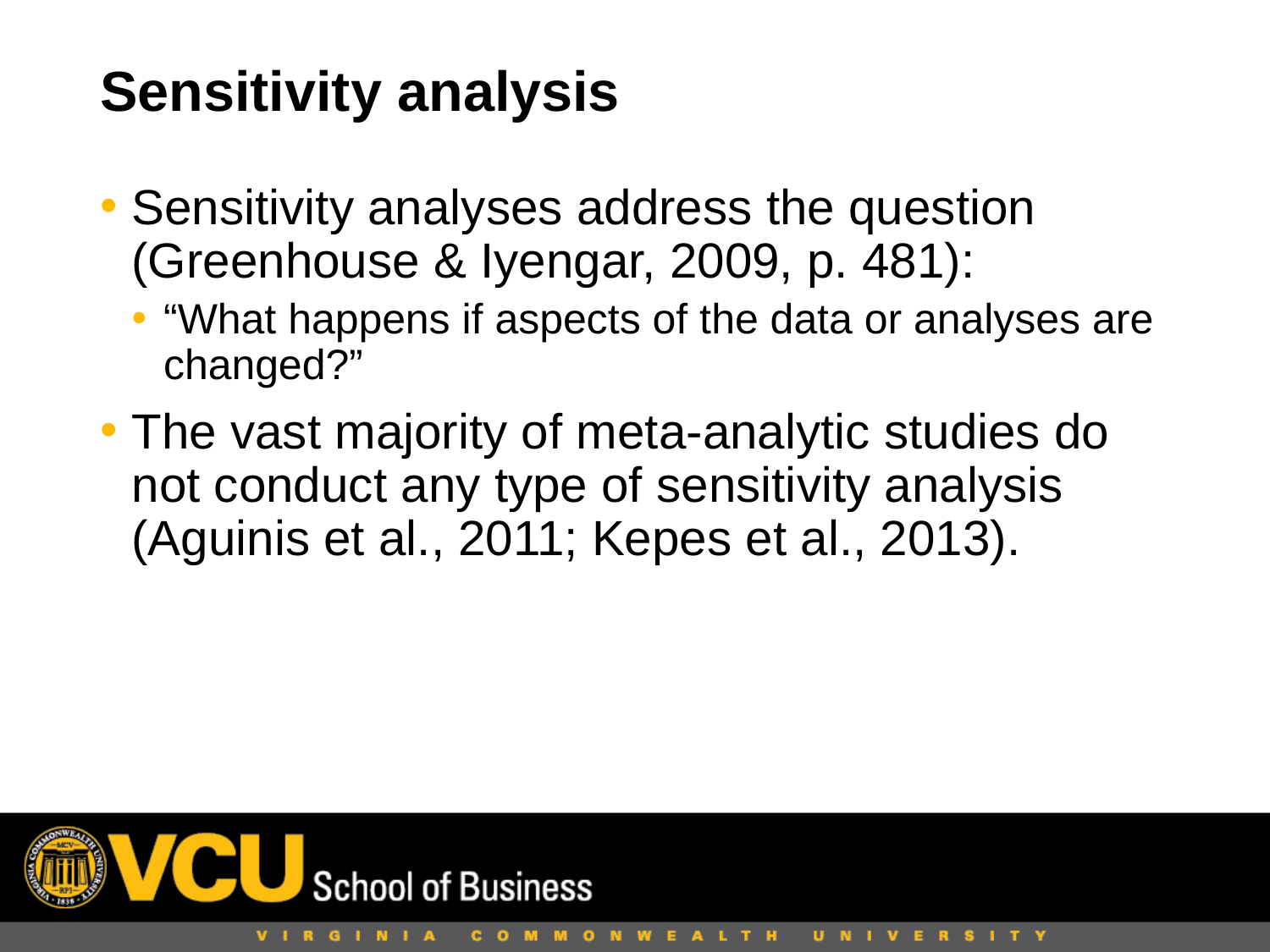

# Sensitivity analysis
Sensitivity analyses address the question (Greenhouse & Iyengar, 2009, p. 481):
“What happens if aspects of the data or analyses are changed?”
The vast majority of meta-analytic studies do not conduct any type of sensitivity analysis (Aguinis et al., 2011; Kepes et al., 2013).